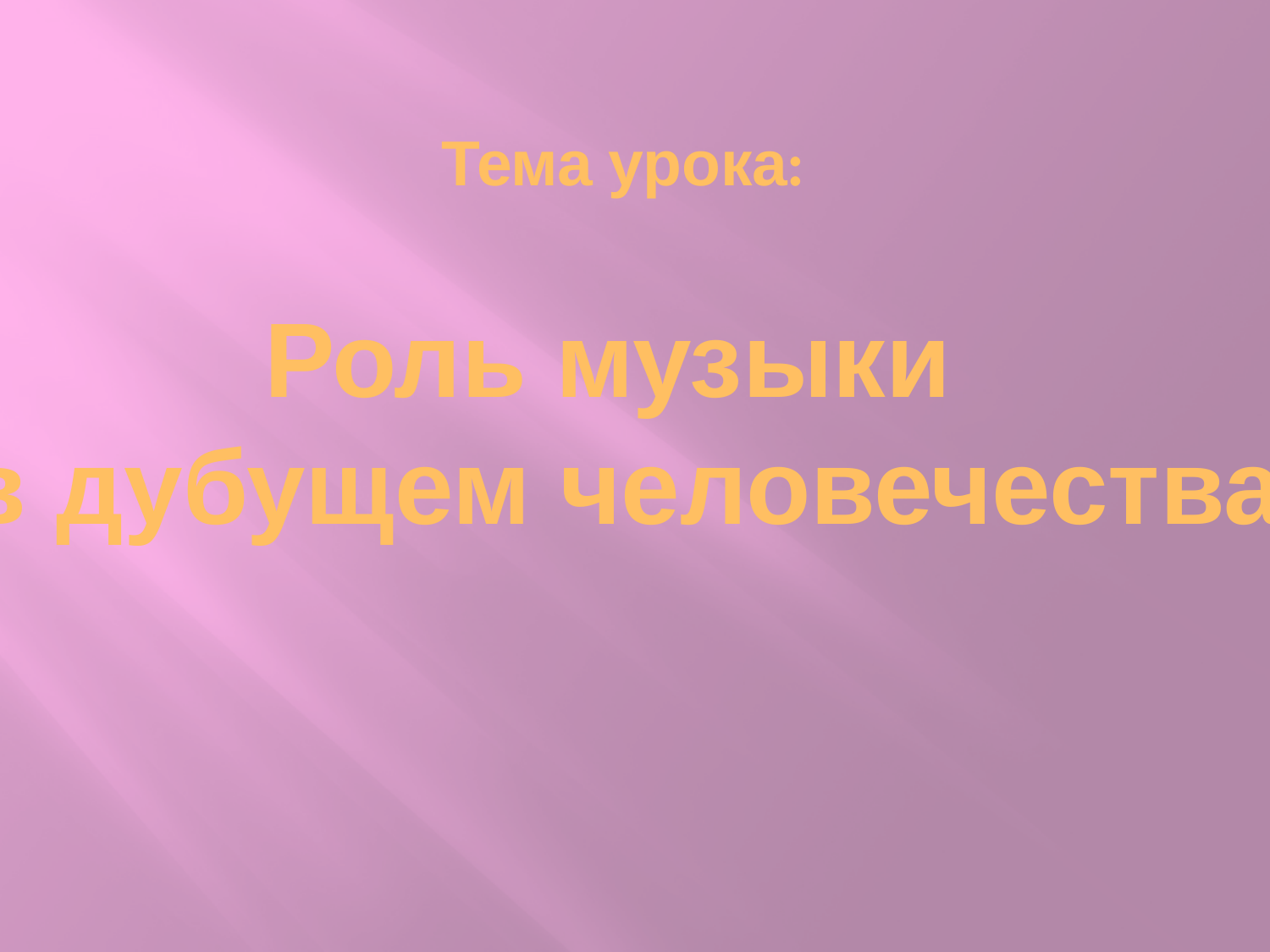

Тема урока:

Роль музыки
в дубущем человечества